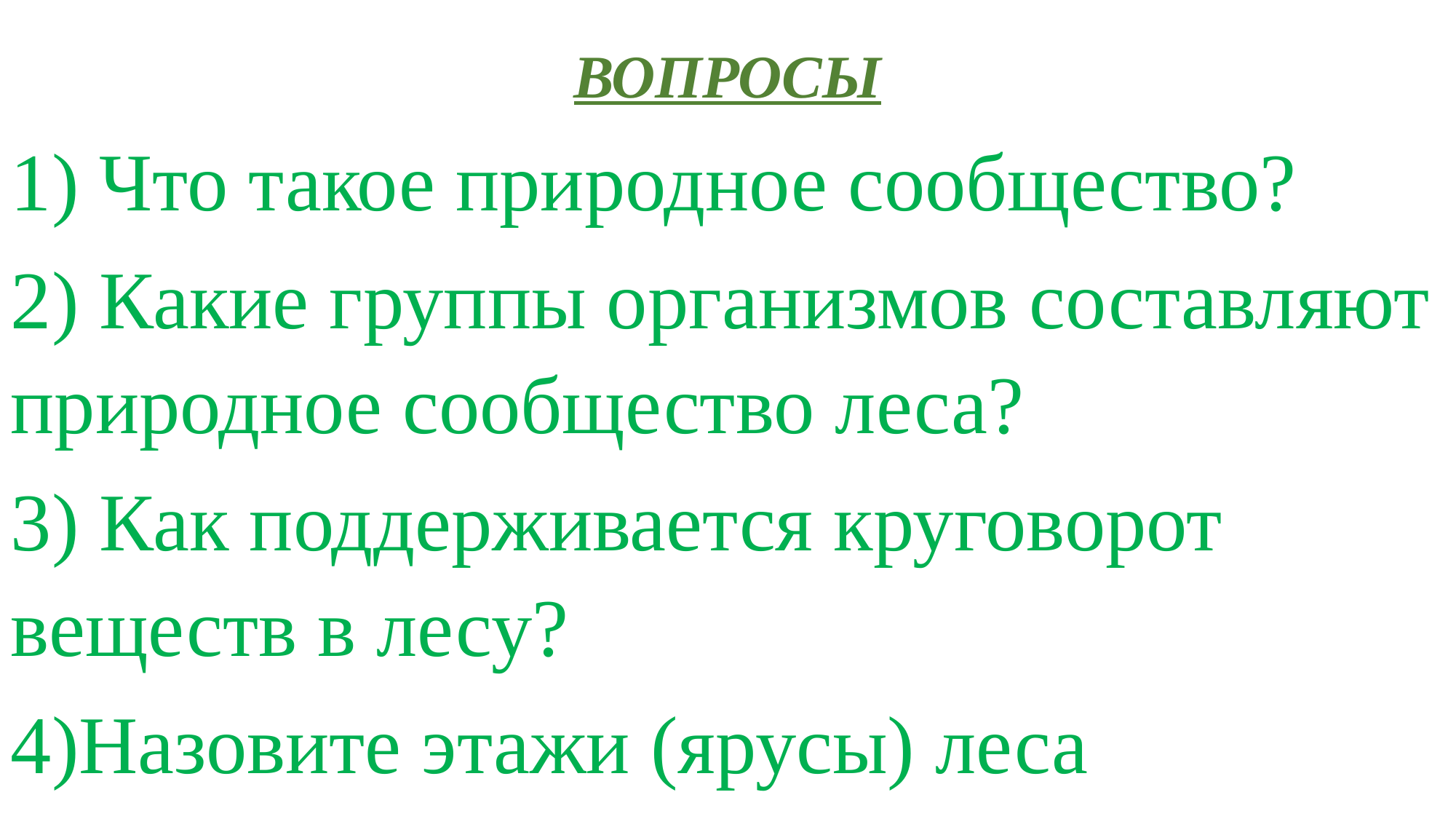

ВОПРОСЫ
1) Что такое природное сообщество?
2) Какие группы организмов составляют природное сообщество леса?
3) Как поддерживается круговорот веществ в лесу?
4)Назовите этажи (ярусы) леса